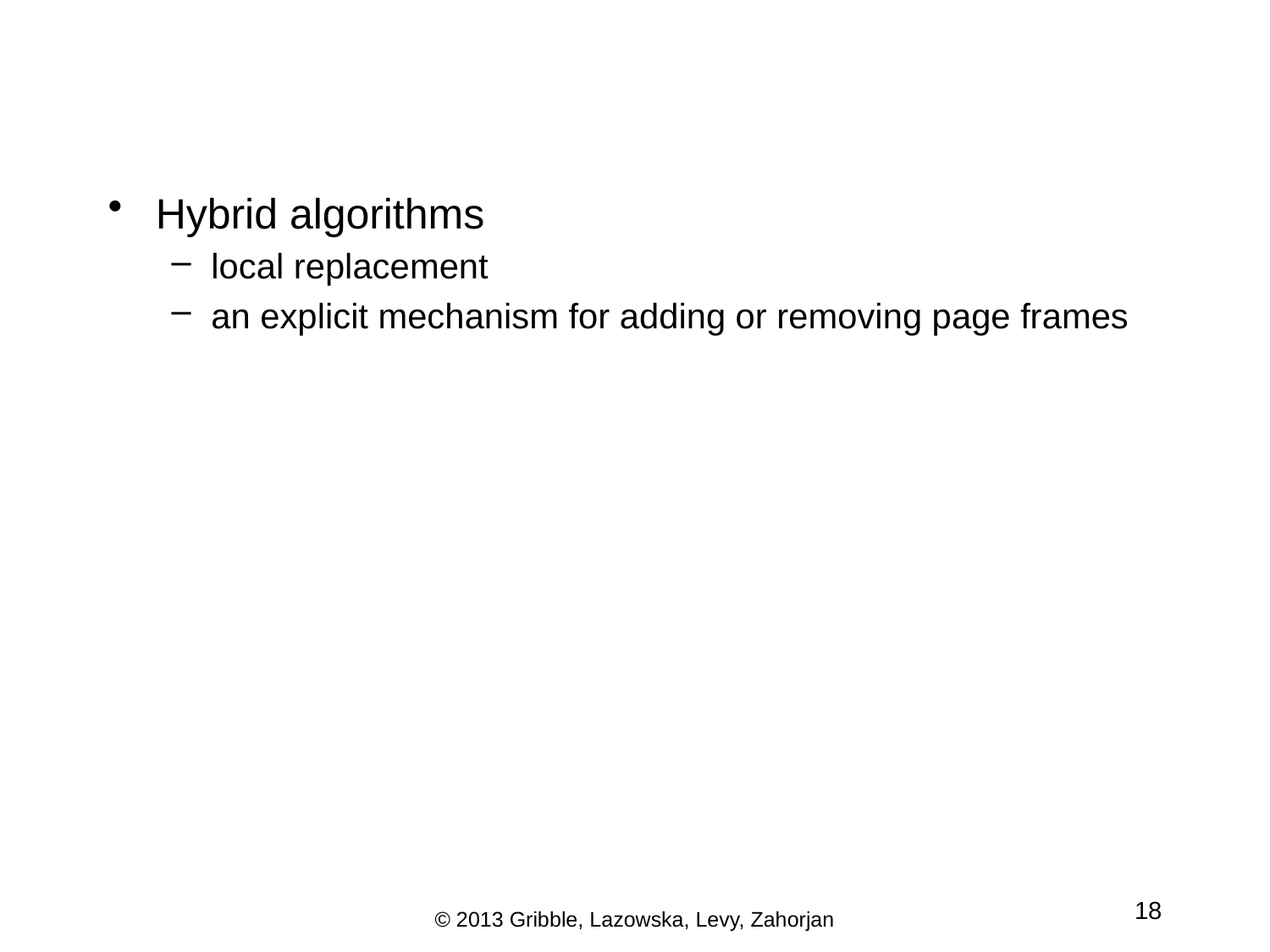

Hybrid algorithms
local replacement
an explicit mechanism for adding or removing page frames
18
© 2013 Gribble, Lazowska, Levy, Zahorjan